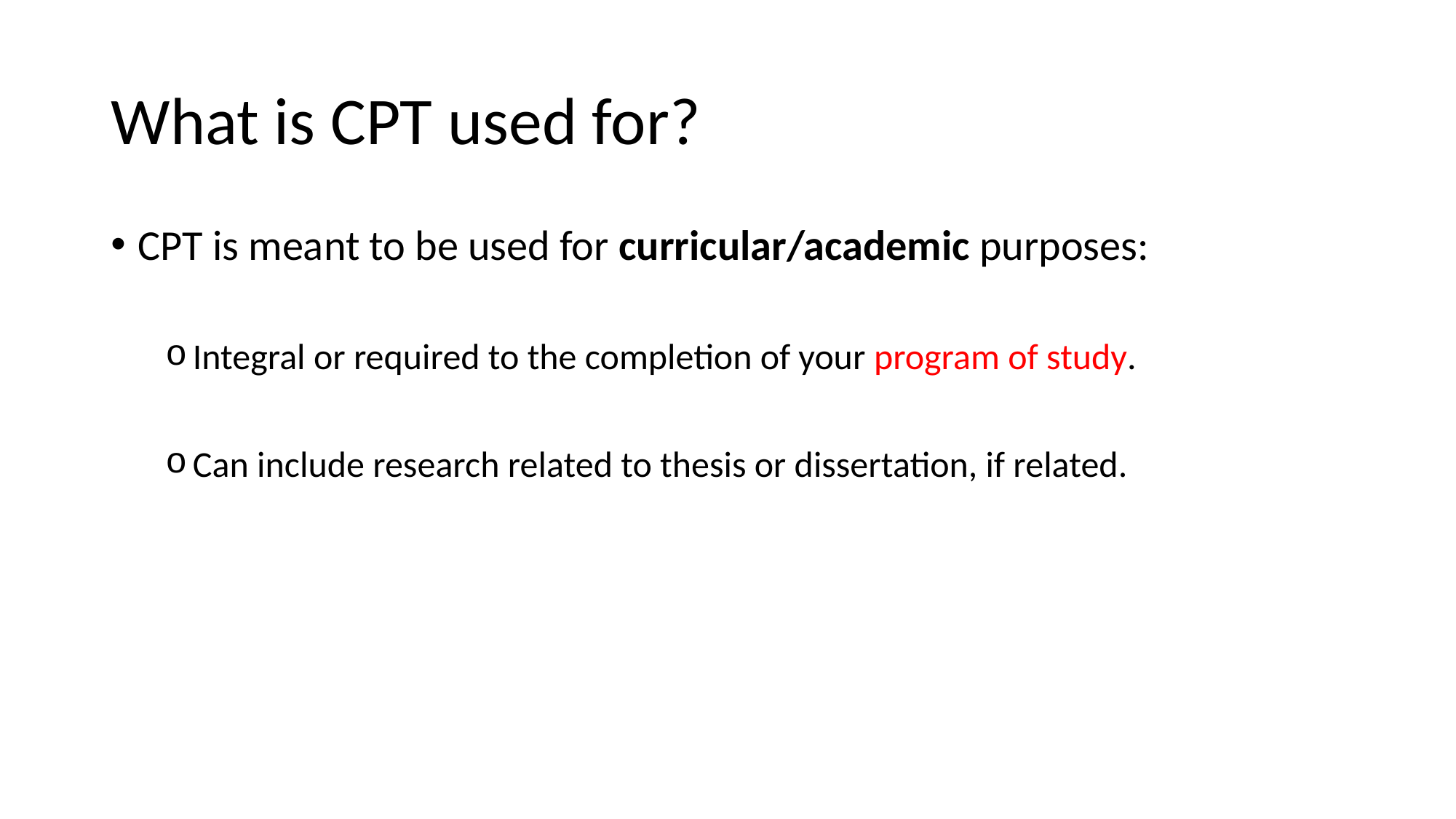

# What is CPT used for?
CPT is meant to be used for curricular/academic purposes:

Integral or required to the completion of your program of study.

Can include research related to thesis or dissertation, if related.